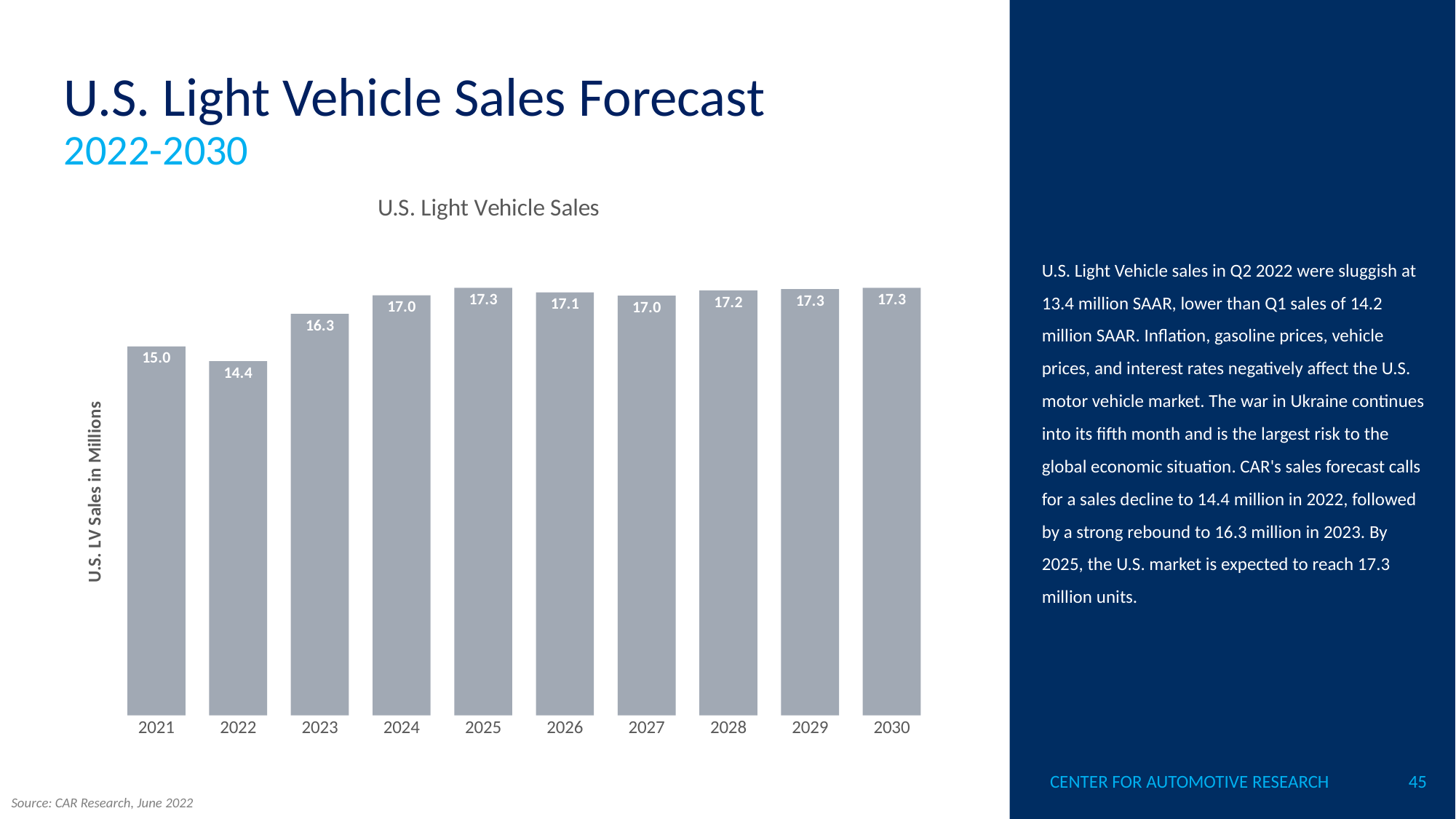

U.S. Light Vehicle Sales Forecast
2022-2030

### Chart: U.S. Light Vehicle Sales

| Category | U.S. Sales |
|---|---|
| 2021 | 14.95 |
| 2022 | 14.3553769473056 |
| 2023 | 16.26937542223841 |
| 2024 | 17.021713666790173 |
| 2025 | 17.324526999592187 |
| 2026 | 17.142686044644776 |
| 2027 | 17.00371739175951 |
| 2028 | 17.22038522179875 |
| 2029 | 17.271498785042418 |
| 2030 | 17.32723557384518 |
U.S. Light Vehicle sales in Q2 2022 were sluggish at 13.4 million SAAR, lower than Q1 sales of 14.2 million SAAR. Inflation, gasoline prices, vehicle prices, and interest rates negatively affect the U.S. motor vehicle market. The war in Ukraine continues into its fifth month and is the largest risk to the global economic situation. CAR's sales forecast calls for a sales decline to 14.4 million in 2022, followed by a strong rebound to 16.3 million in 2023. By 2025, the U.S. market is expected to reach 17.3 million units.
CENTER FOR AUTOMOTIVE RESEARCH
45
Source: CAR Research, June 2022